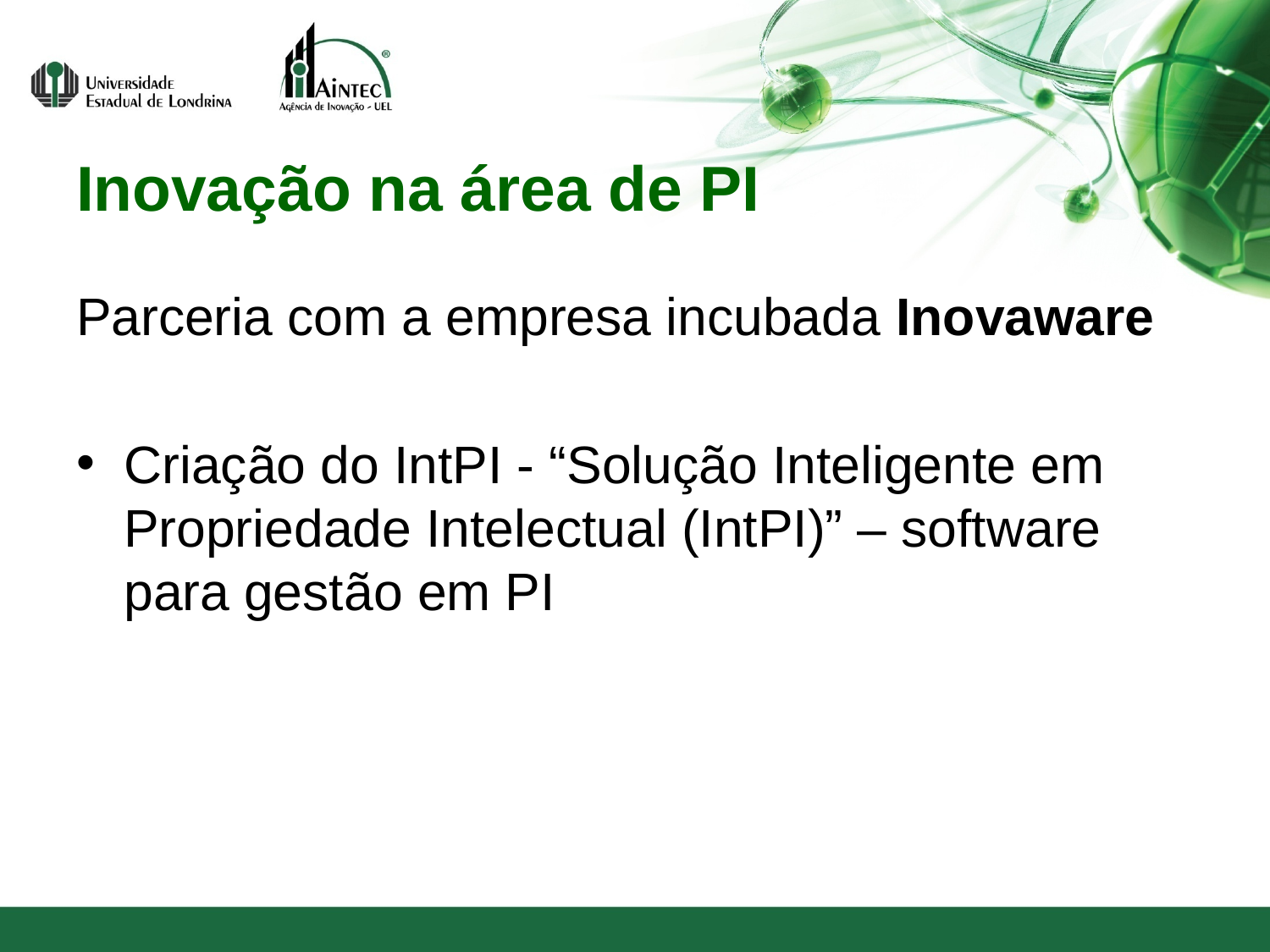

# Inovação na área de PI
Parceria com a empresa incubada Inovaware

Criação do IntPI - “Solução Inteligente em Propriedade Intelectual (IntPI)” – software para gestão em PI